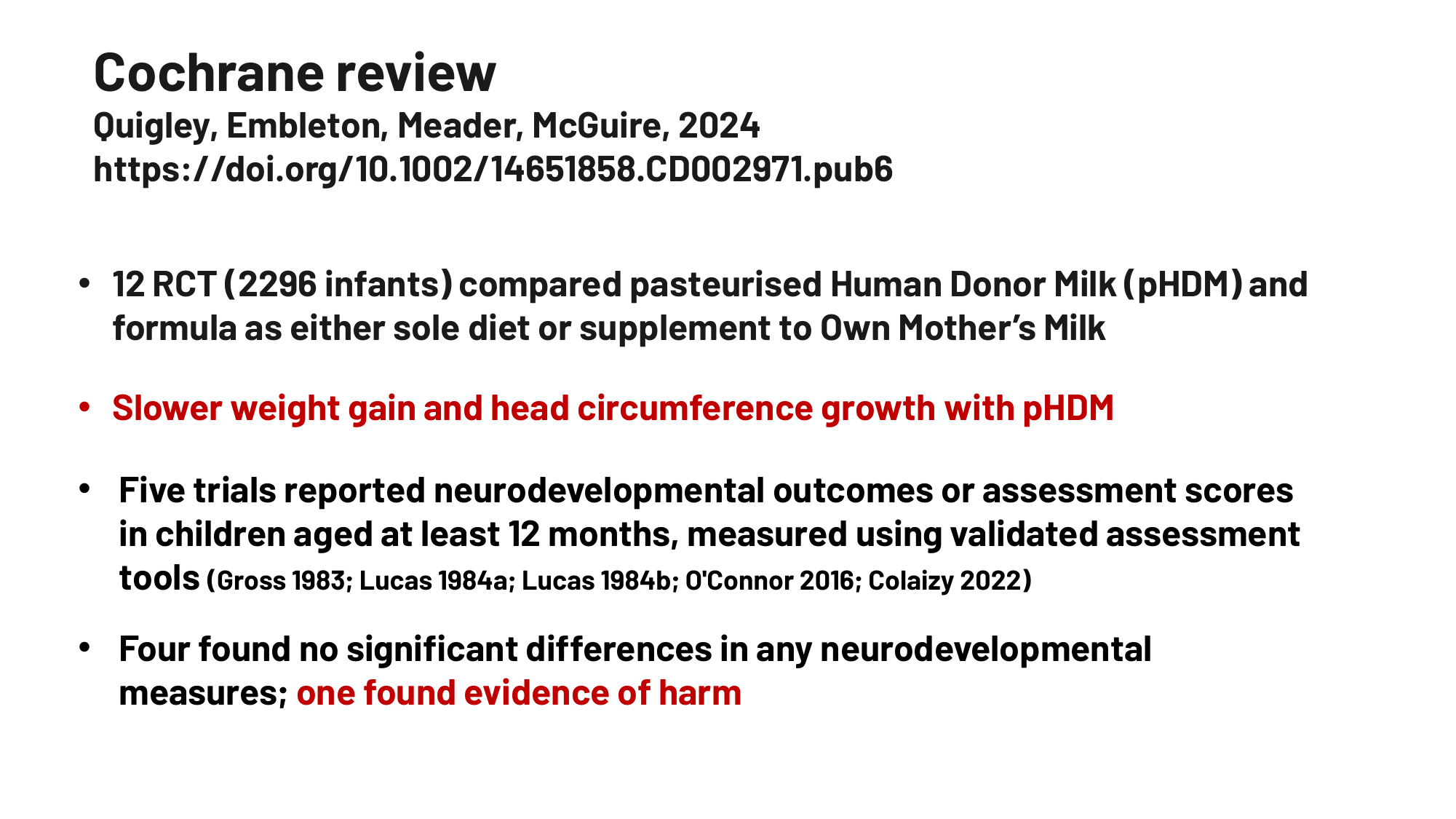

Cochrane review
Quigley, Embleton, Meader, McGuire, 2024
https://doi.org/10.1002/14651858.CD002971.pub6
12 RCT (2296 infants) compared pasteurised Human Donor Milk (pHDM) and formula as either sole diet or supplement to Own Mother’s Milk
Slower weight gain and head circumference growth with pHDM
Five trials reported neurodevelopmental outcomes or assessment scores in children aged at least 12 months, measured using validated assessment tools (Gross 1983; Lucas 1984a; Lucas 1984b; O'Connor 2016; Colaizy 2022)
Four found no significant differences in any neurodevelopmental measures; one found evidence of harm